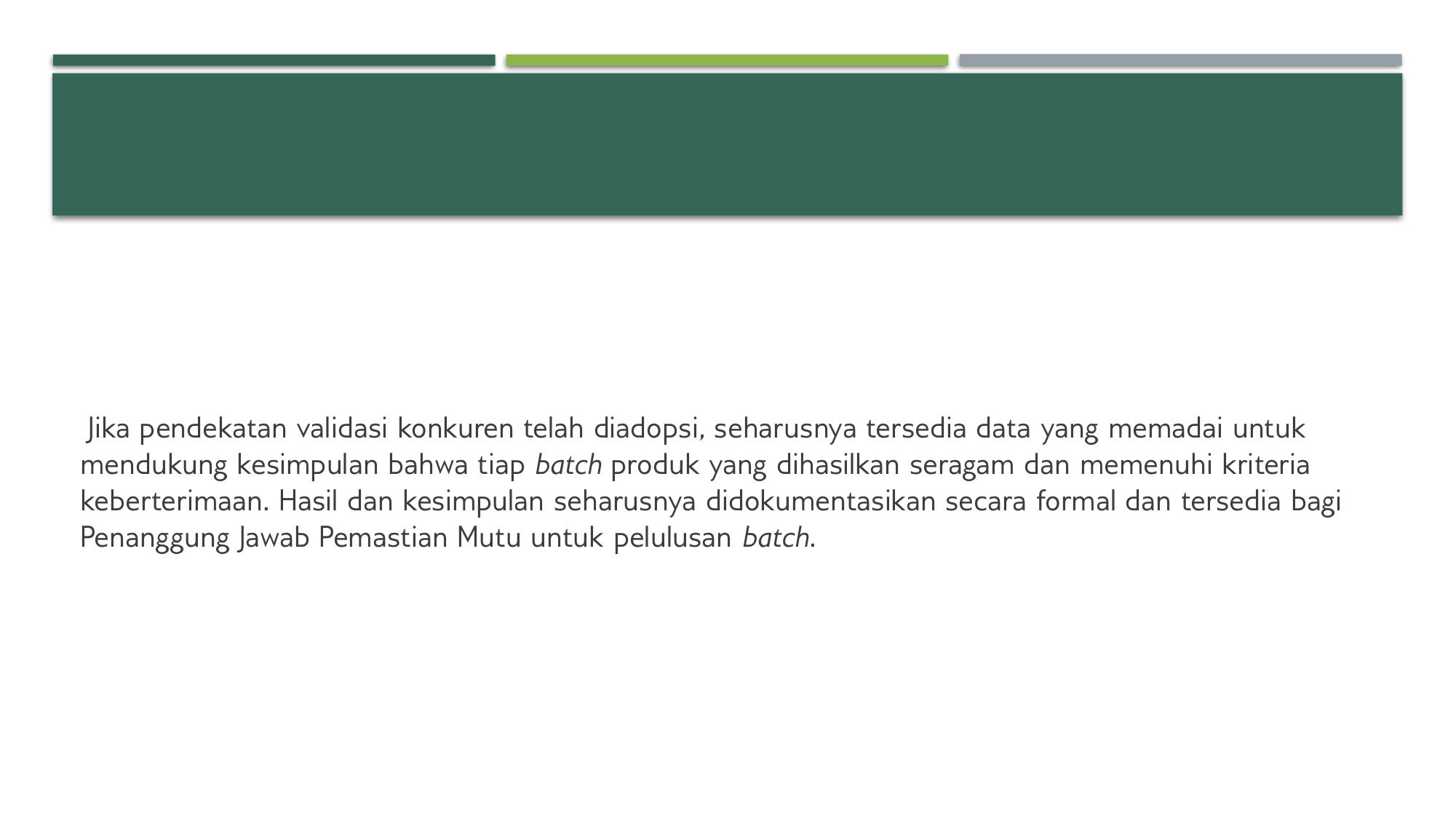

#
 Jika pendekatan validasi konkuren telah diadopsi, seharusnya tersedia data yang memadai untuk mendukung kesimpulan bahwa tiap batch produk yang dihasilkan seragam dan memenuhi kriteria keberterimaan. Hasil dan kesimpulan seharusnya didokumentasikan secara formal dan tersedia bagi Penanggung Jawab Pemastian Mutu untuk pelulusan batch.